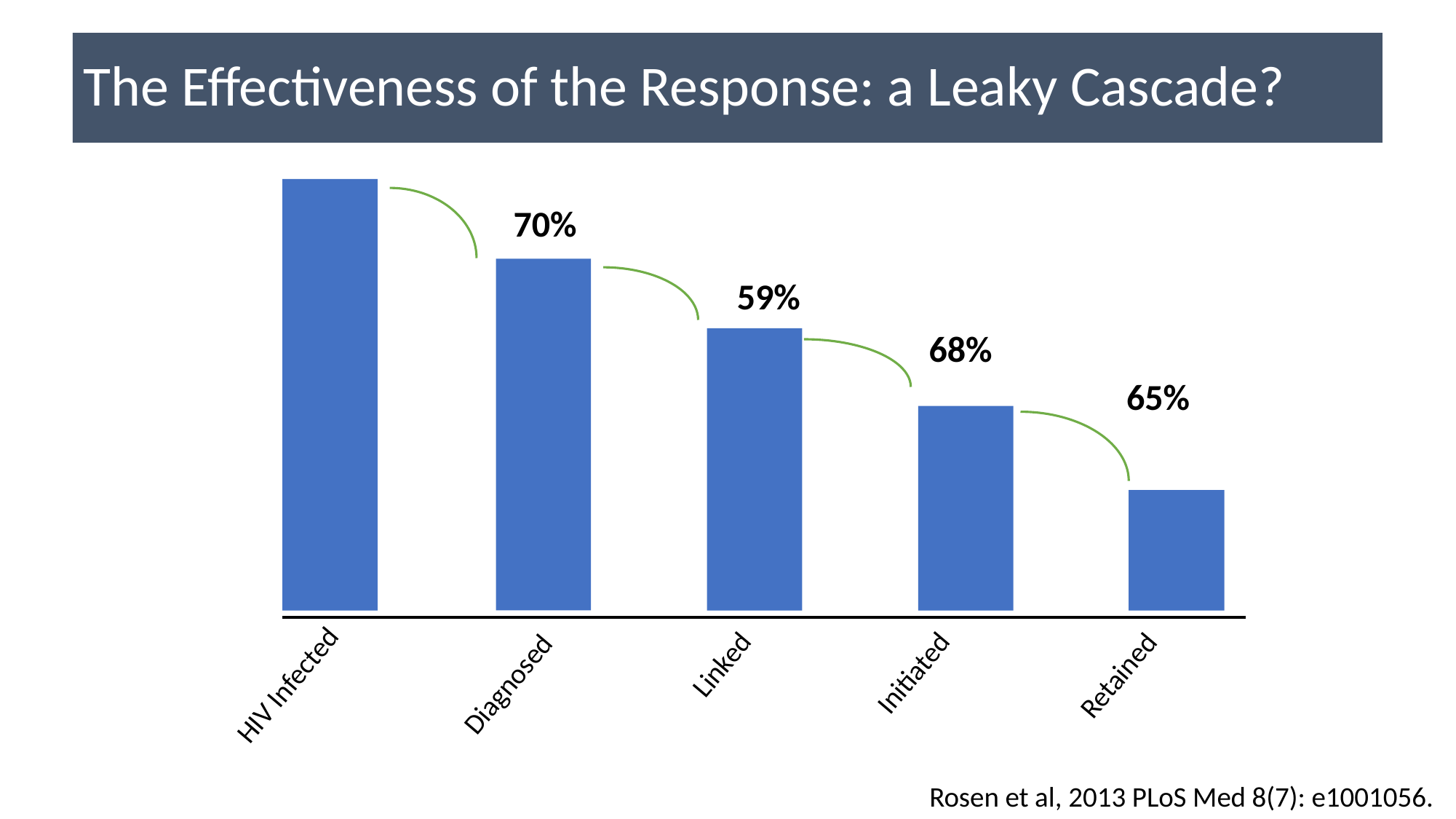

# The Effectiveness of the Response: a Leaky Cascade?

70%

59%
68%

65%

HIV Infected
Linked
Initiated
Retained
Diagnosed
Rosen et al, 2013 PLoS Med 8(7): e1001056.